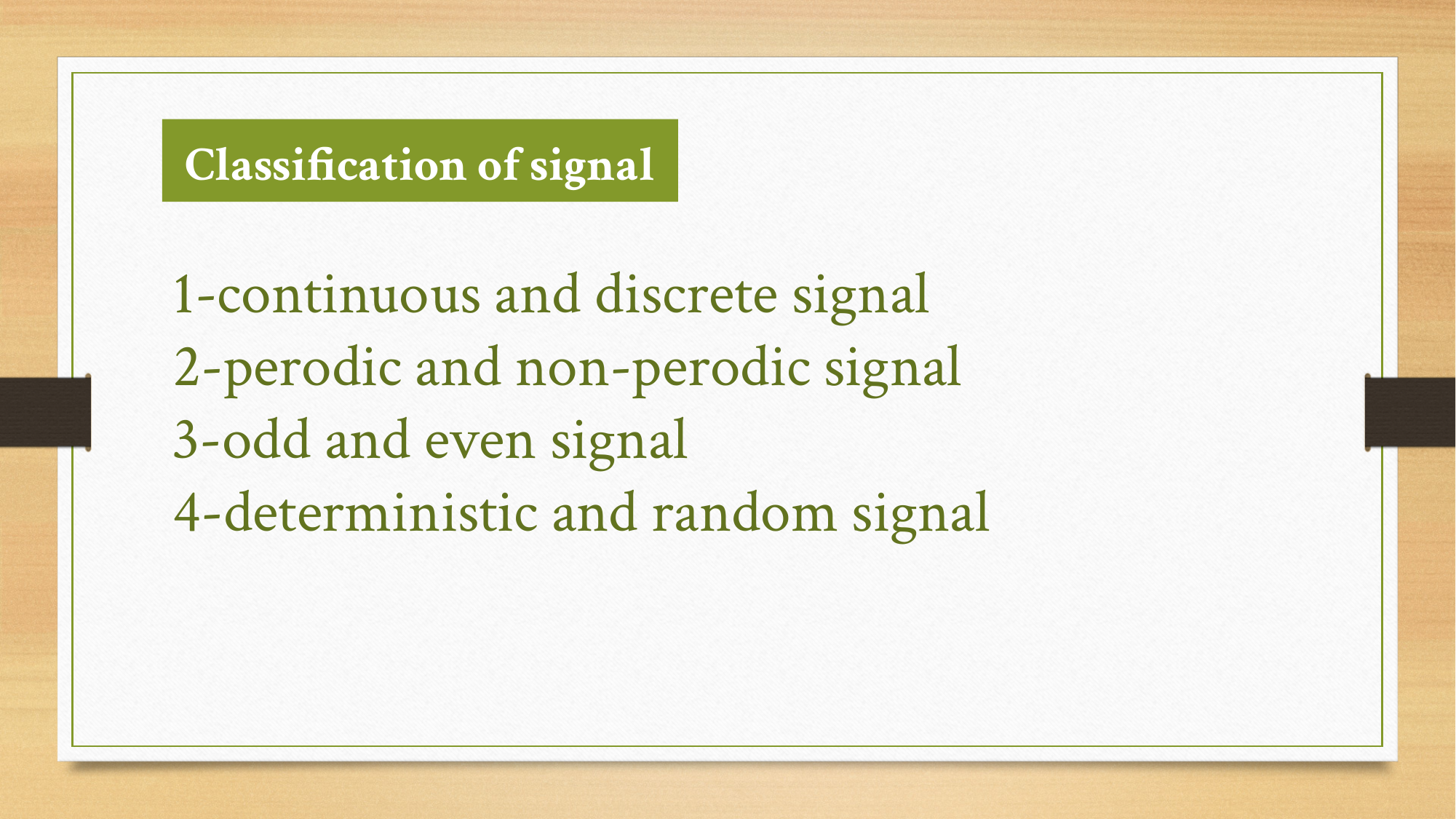

Classification of signal
1-continuous and discrete signal
2-perodic and non-perodic signal
3-odd and even signal
4-deterministic and random signal